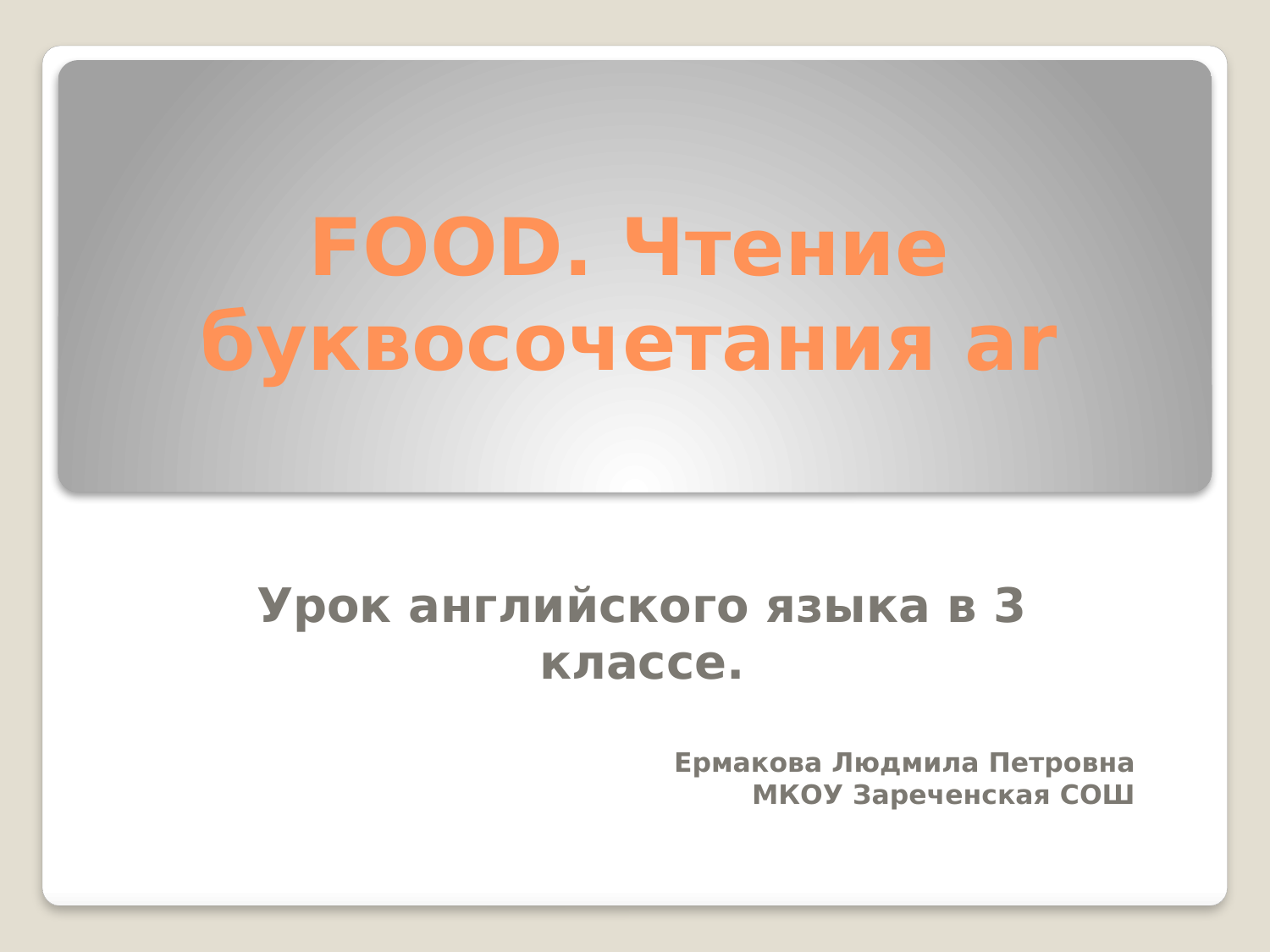

# FOOD. Чтение буквосочетания ar
Урок английского языка в 3 классе.

Ермакова Людмила Петровна
МКОУ Зареченская СОШ